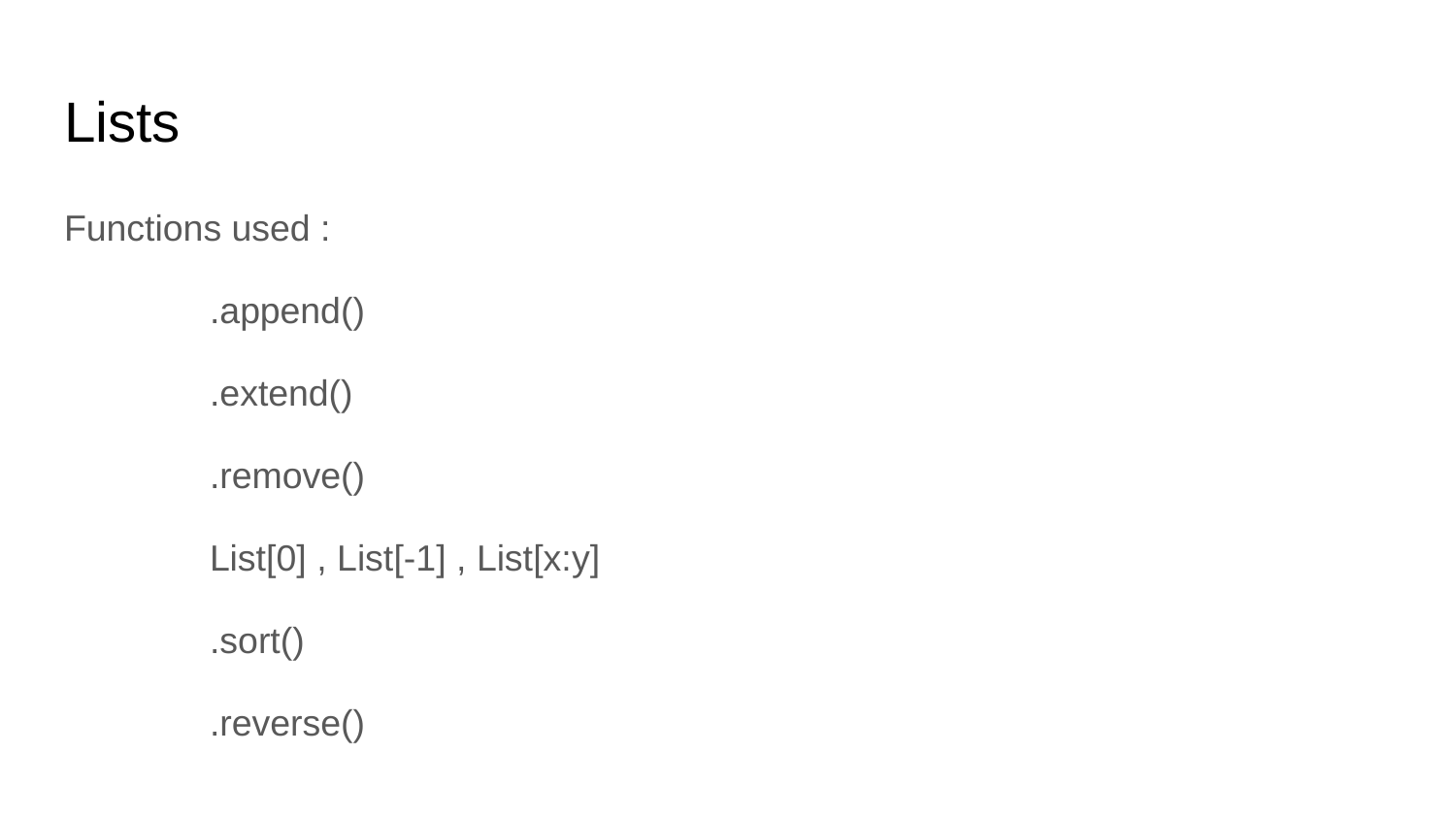

# Lists
Functions used :
	.append()
	.extend()
	.remove()
	List[0] , List[-1] , List[x:y]
	.sort()
	.reverse()